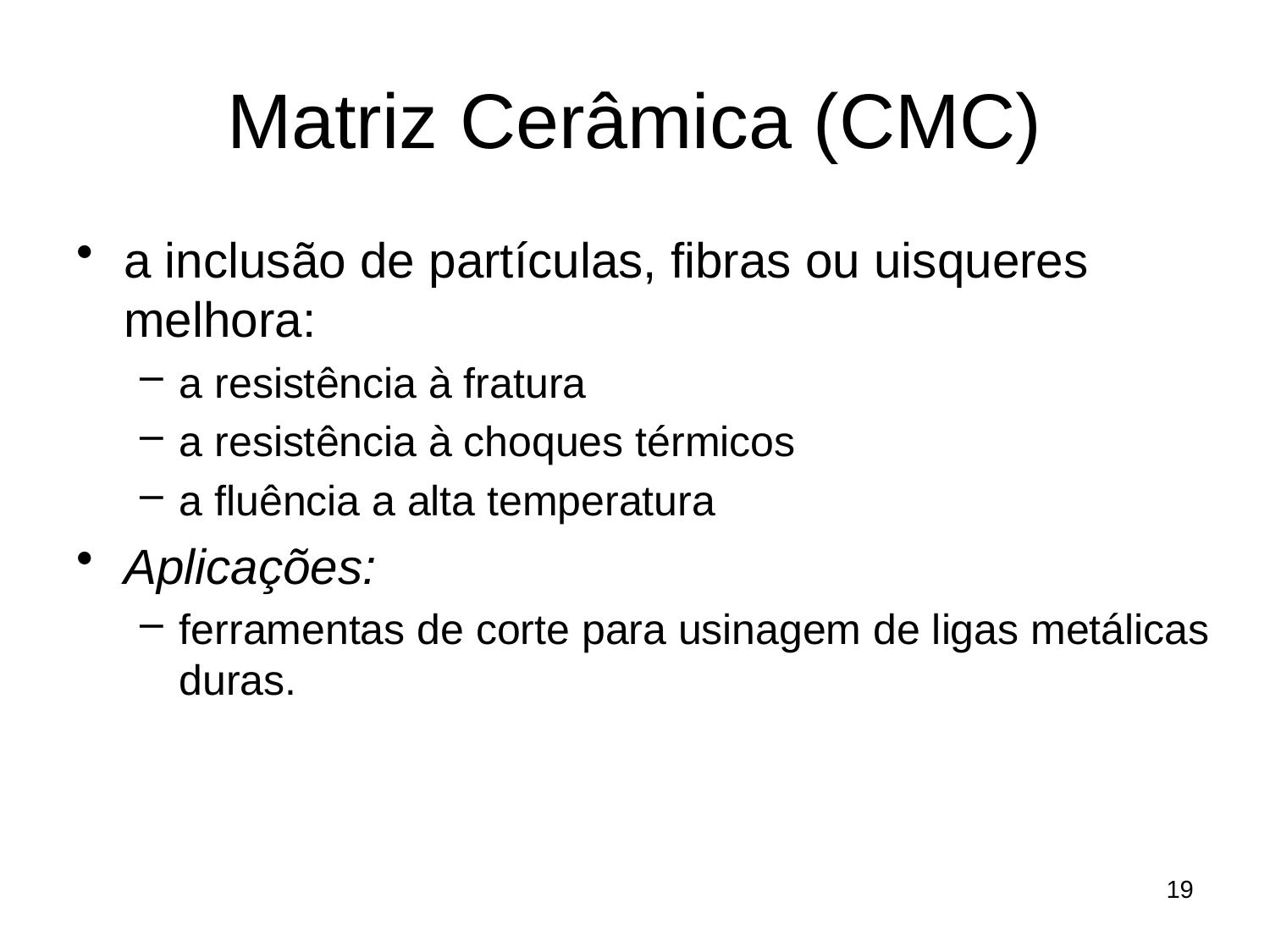

# Matriz Cerâmica (CMC)
a inclusão de partículas, fibras ou uisqueres melhora:
a resistência à fratura
a resistência à choques térmicos
a fluência a alta temperatura
Aplicações:
ferramentas de corte para usinagem de ligas metálicas duras.
19